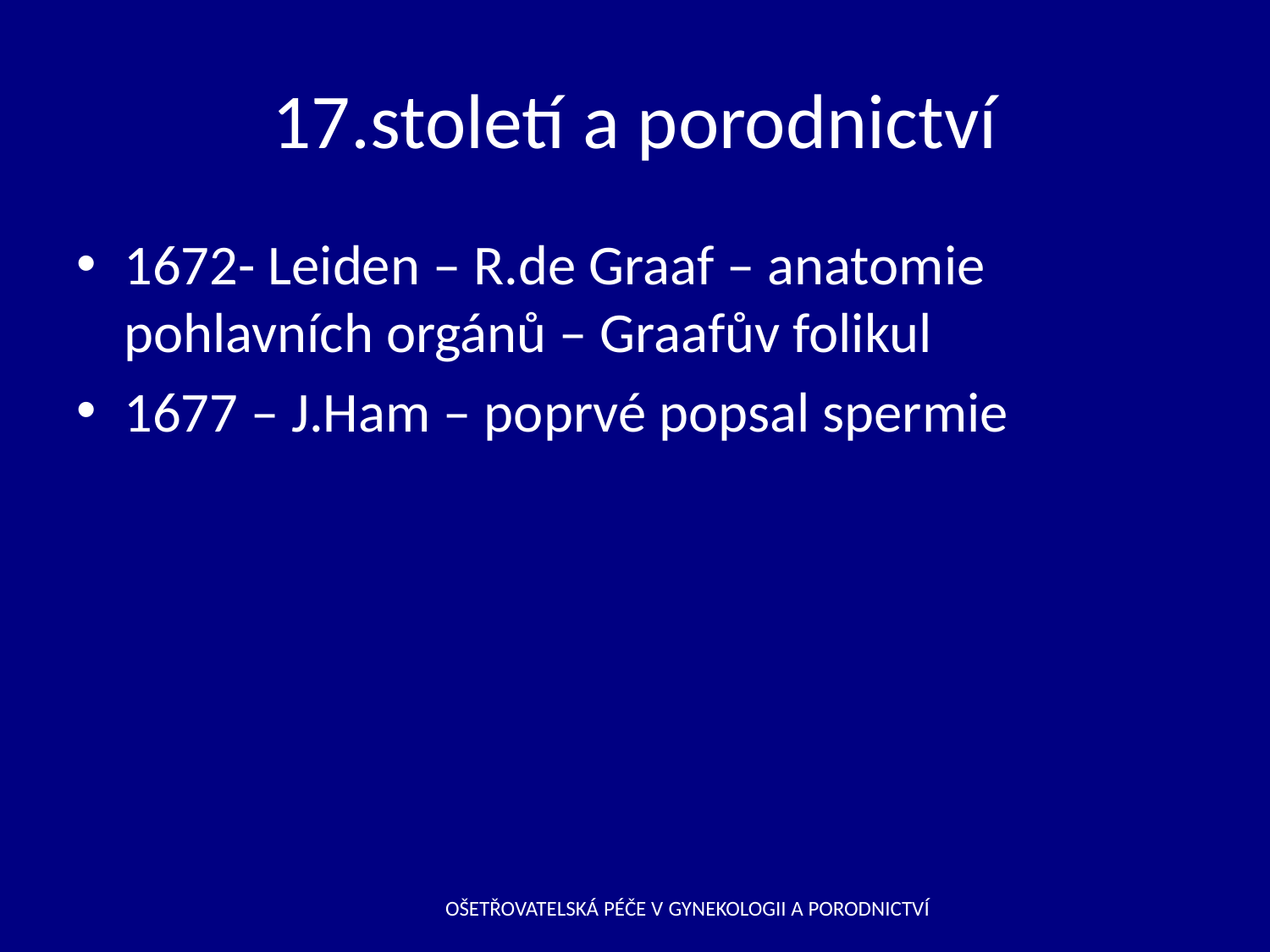

# 17.století a porodnictví
1672- Leiden – R.de Graaf – anatomie pohlavních orgánů – Graafův folikul
1677 – J.Ham – poprvé popsal spermie
OŠETŘOVATELSKÁ PÉČE V GYNEKOLOGII A PORODNICTVÍ